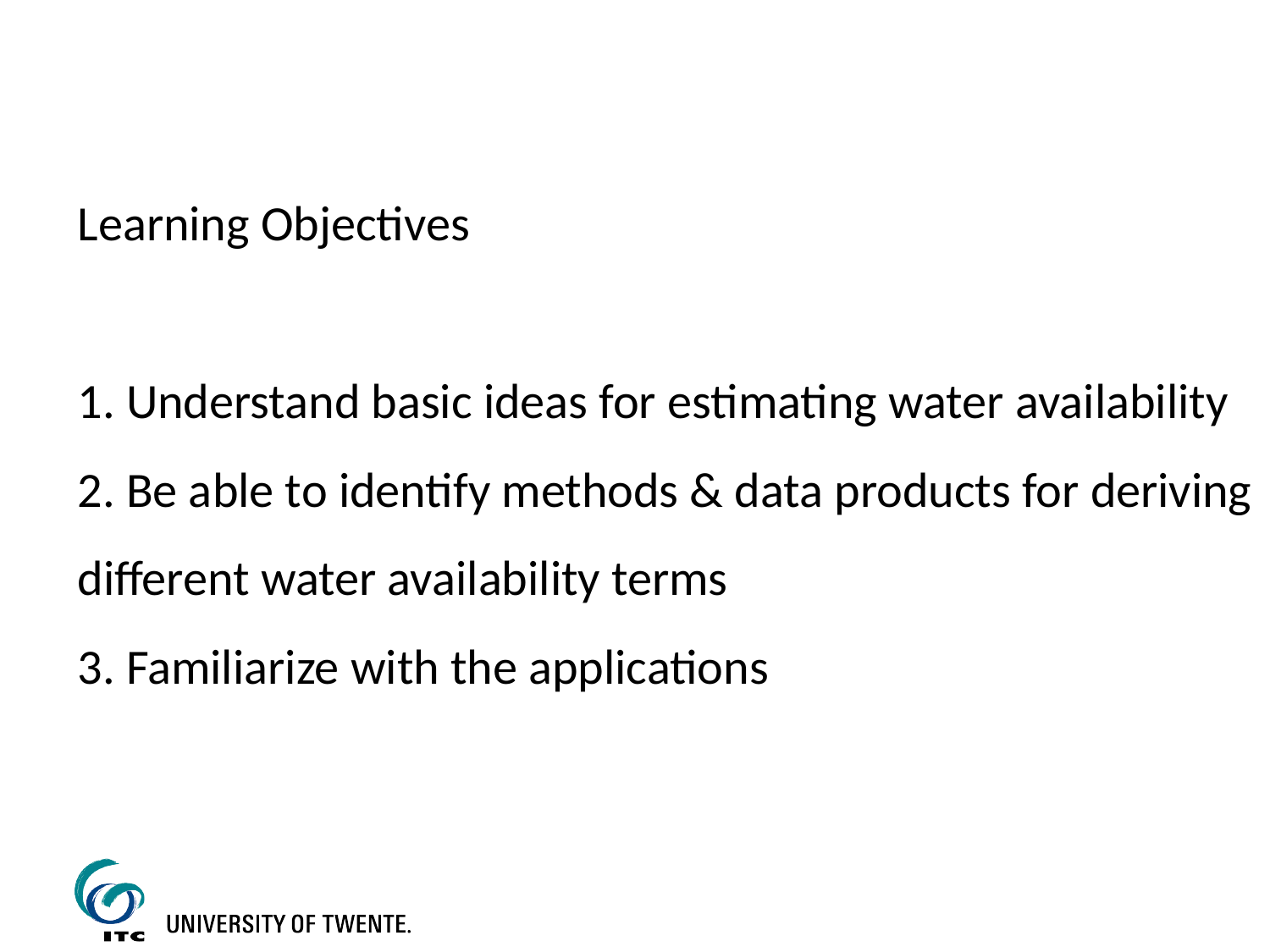

# Learning Objectives 1. Understand basic ideas for estimating water availability 2. Be able to identify methods & data products for deriving different water availability terms 3. Familiarize with the applications